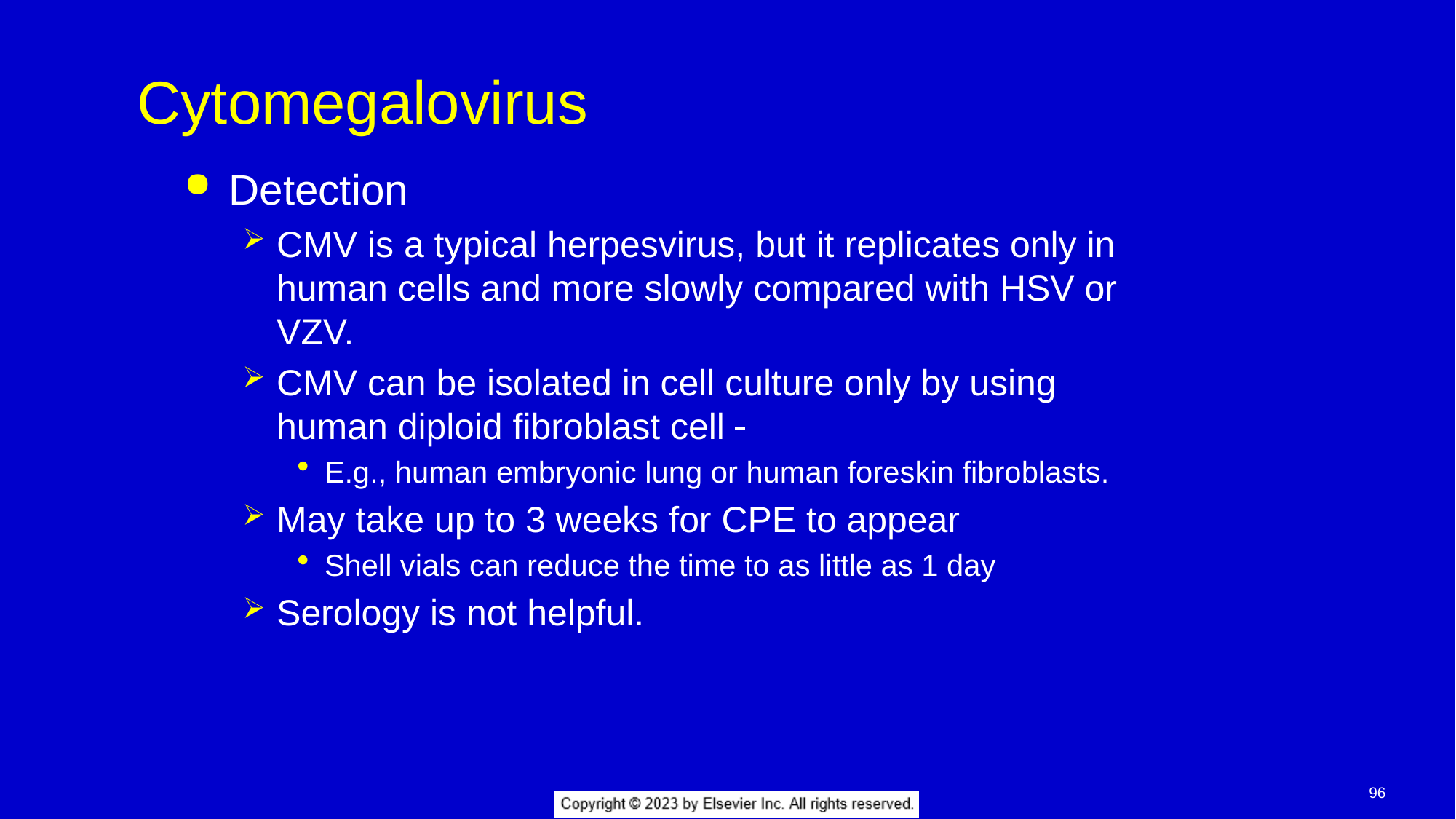

# Cytomegalovirus
Detection
CMV is a typical herpesvirus, but it replicates only in human cells and more slowly compared with HSV or VZV.
CMV can be isolated in cell culture only by using human diploid fibroblast cell
E.g., human embryonic lung or human foreskin fibroblasts.
May take up to 3 weeks for CPE to appear
Shell vials can reduce the time to as little as 1 day
Serology is not helpful.